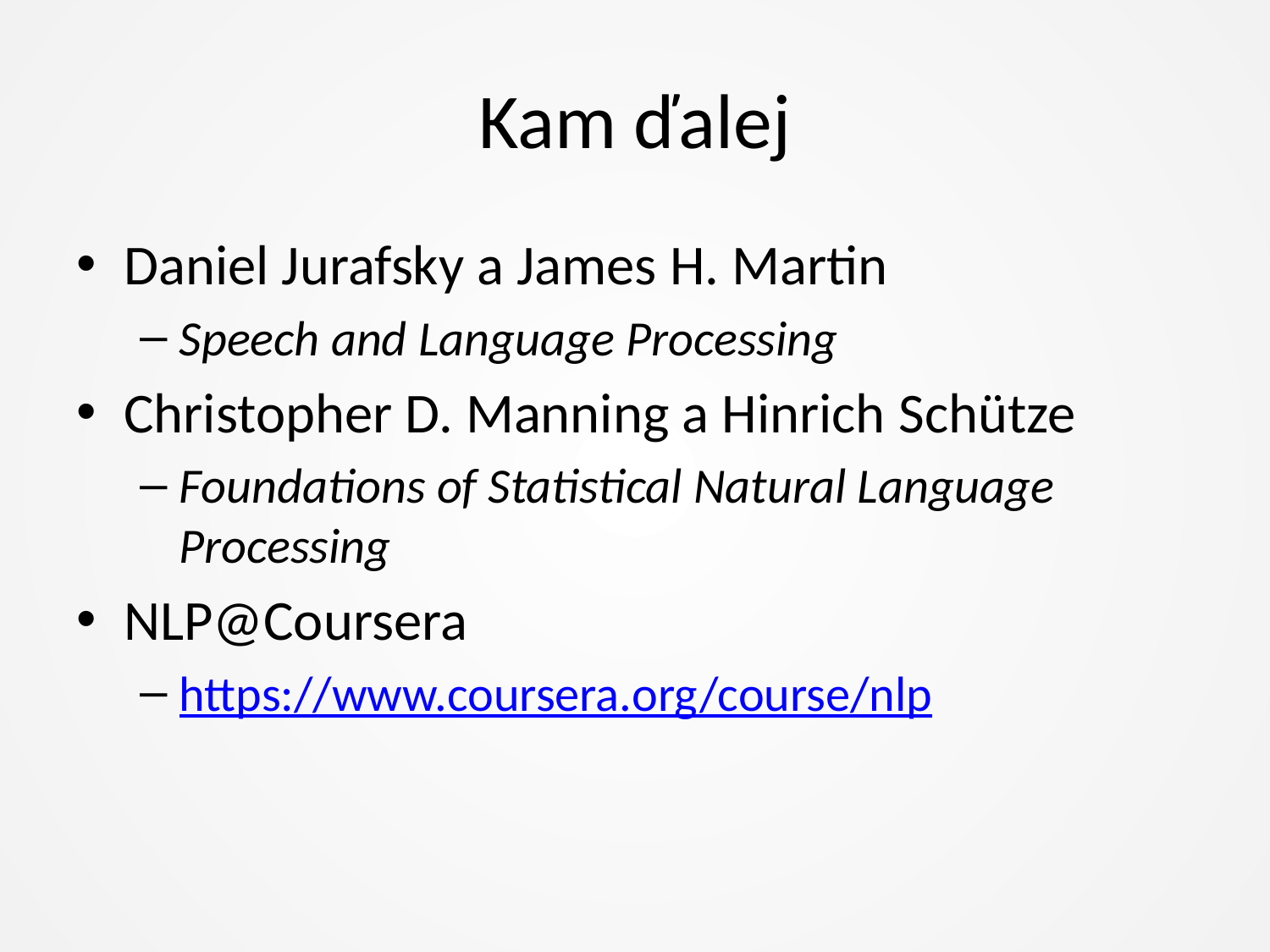

# Kam ďalej
Daniel Jurafsky a James H. Martin
Speech and Language Processing
Christopher D. Manning a Hinrich Schütze
Foundations of Statistical Natural Language Processing
NLP@Coursera
https://www.coursera.org/course/nlp